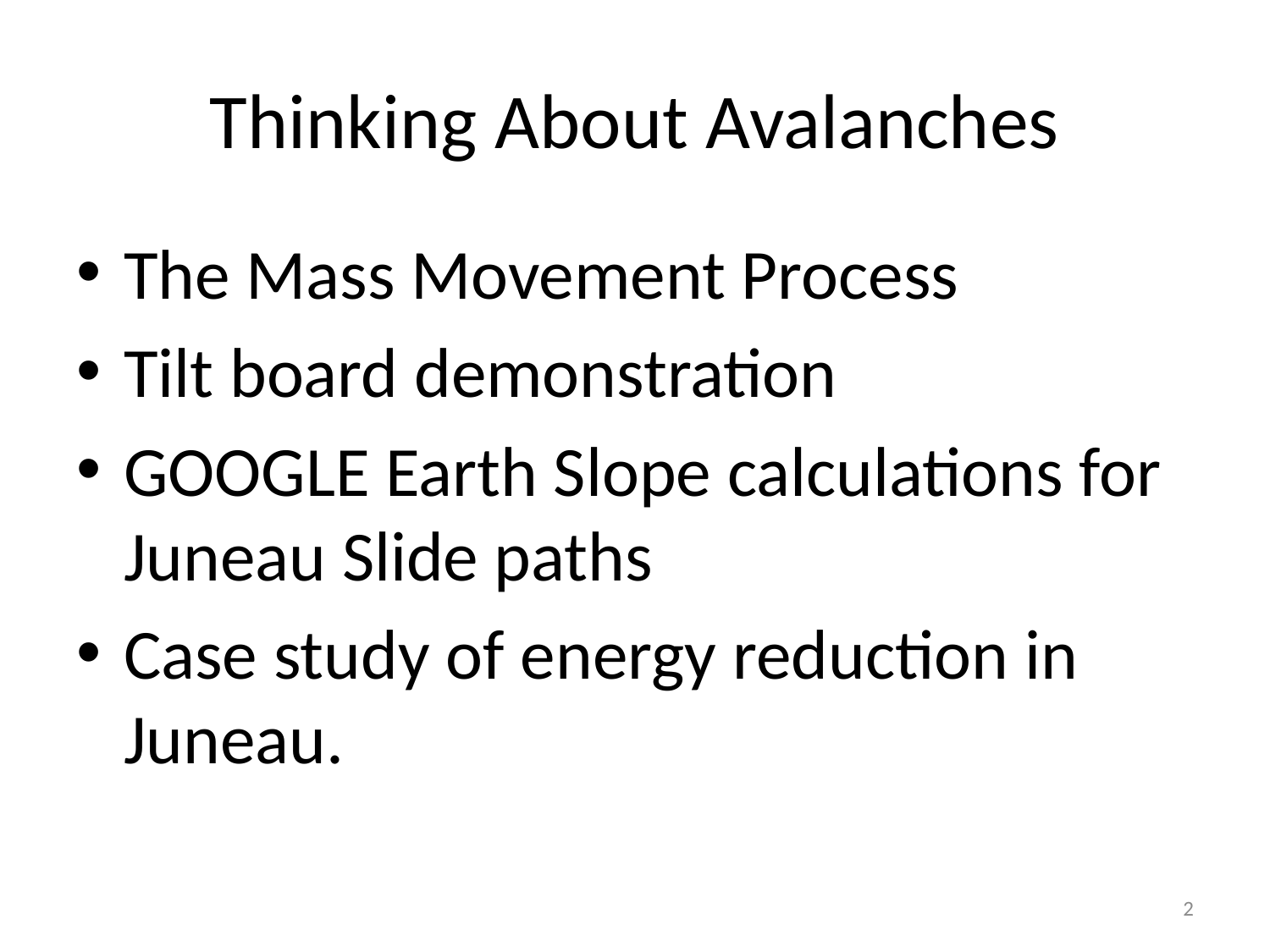

# Thinking About Avalanches
The Mass Movement Process
Tilt board demonstration
GOOGLE Earth Slope calculations for Juneau Slide paths
Case study of energy reduction in Juneau.
2